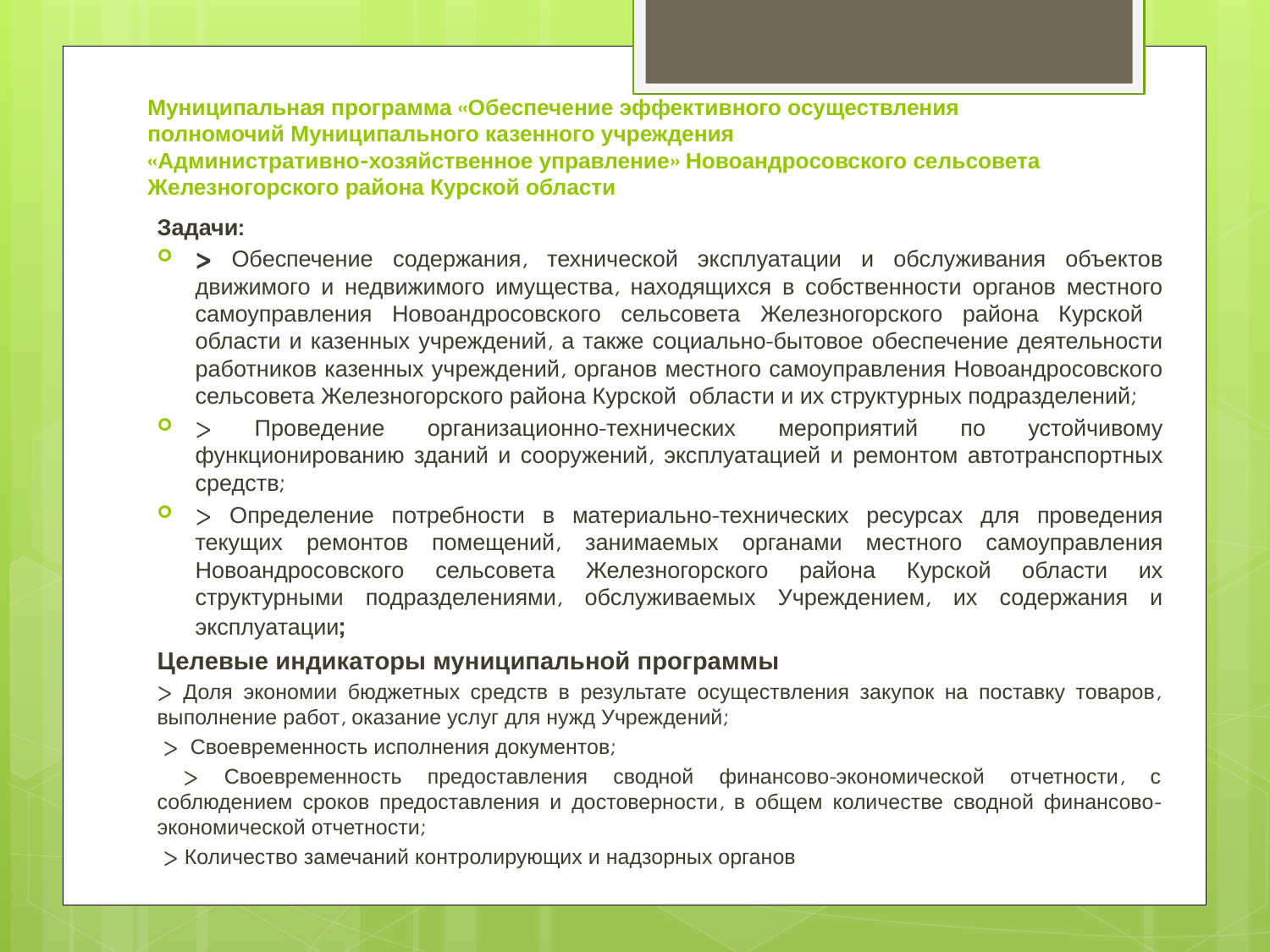

# Муниципальная программа «Обеспечение эффективного осуществления полномочий Муниципального казенного учреждения «Административно-хозяйственное управление» Новоандросовского сельсовета Железногорского района Курской области
Задачи:
> Обеспечение содержания, технической эксплуатации и обслуживания объектов движимого и недвижимого имущества, находящихся в собственности органов местного самоуправления Новоандросовского сельсовета Железногорского района Курской  области и казенных учреждений, а также социально-бытовое обеспечение деятельности работников казенных учреждений, органов местного самоуправления Новоандросовского сельсовета Железногорского района Курской  области и их структурных подразделений;
> Проведение организационно-технических мероприятий по устойчивому функционированию зданий и сооружений, эксплуатацией и ремонтом автотранспортных средств;
> Определение потребности в материально-технических ресурсах для проведения текущих ремонтов помещений, занимаемых органами местного самоуправления Новоандросовского сельсовета Железногорского района Курской области их структурными подразделениями, обслуживаемых Учреждением, их содержания и эксплуатации;
Целевые индикаторы муниципальной программы
> Доля экономии бюджетных средств в результате осуществления закупок на поставку товаров, выполнение работ, оказание услуг для нужд Учреждений;
 >  Своевременность исполнения документов;
 > Своевременность предоставления сводной финансово-экономической отчетности, с соблюдением сроков предоставления и достоверности, в общем количестве сводной финансово-экономической отчетности;
 > Количество замечаний контролирующих и надзорных органов